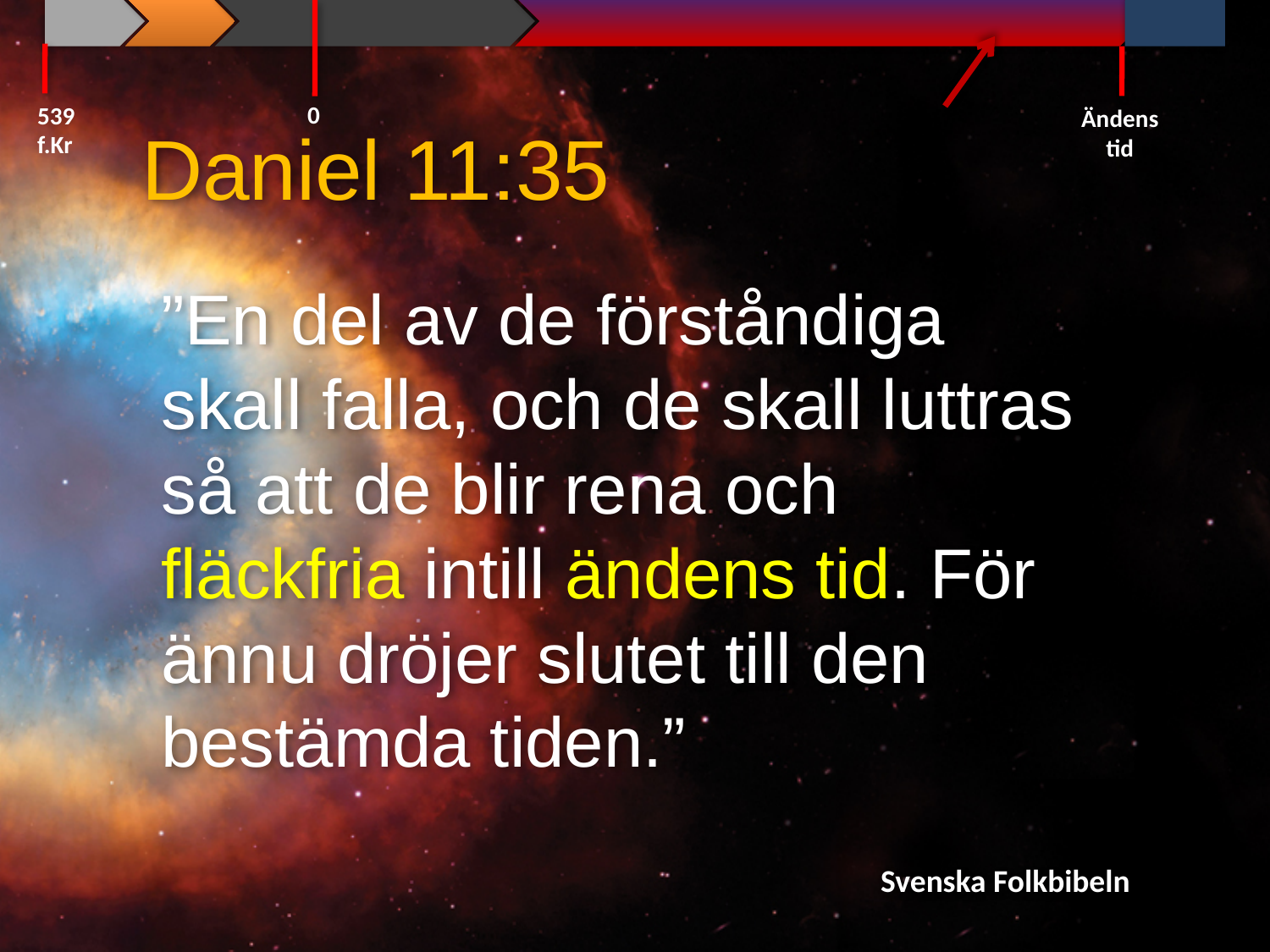

0
539 f.Kr
Ändens tid
Daniel 11:35
”En del av de förståndiga skall falla, och de skall luttras så att de blir rena och fläckfria intill ändens tid. För ännu dröjer slutet till den bestämda tiden.”
Svenska Folkbibeln